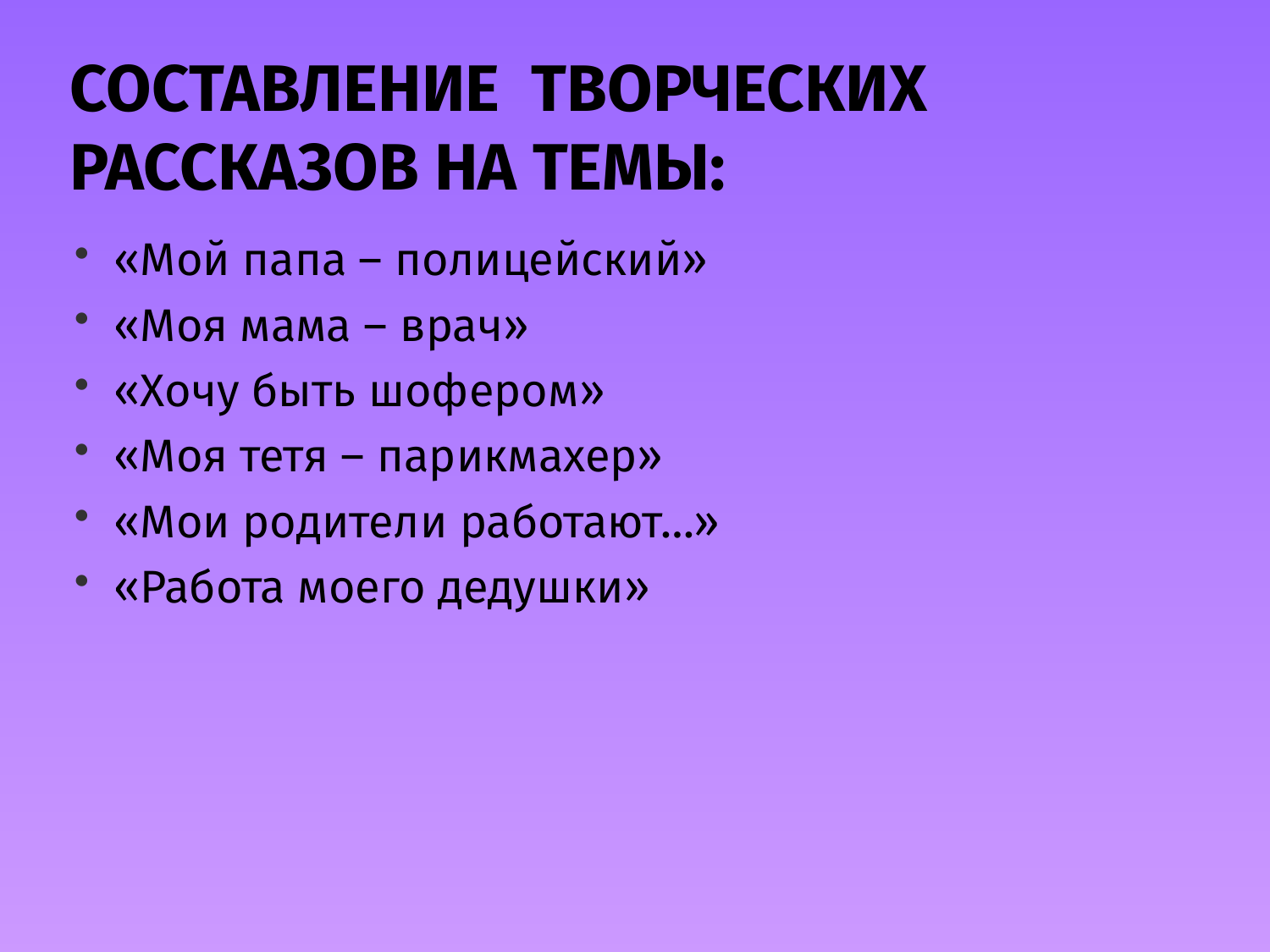

# Составление  творческих рассказов на темы:
«Мой папа – полицейский»
«Моя мама – врач»
«Хочу быть шофером»
«Моя тетя – парикмахер»
«Мои родители работают…»
«Работа моего дедушки»